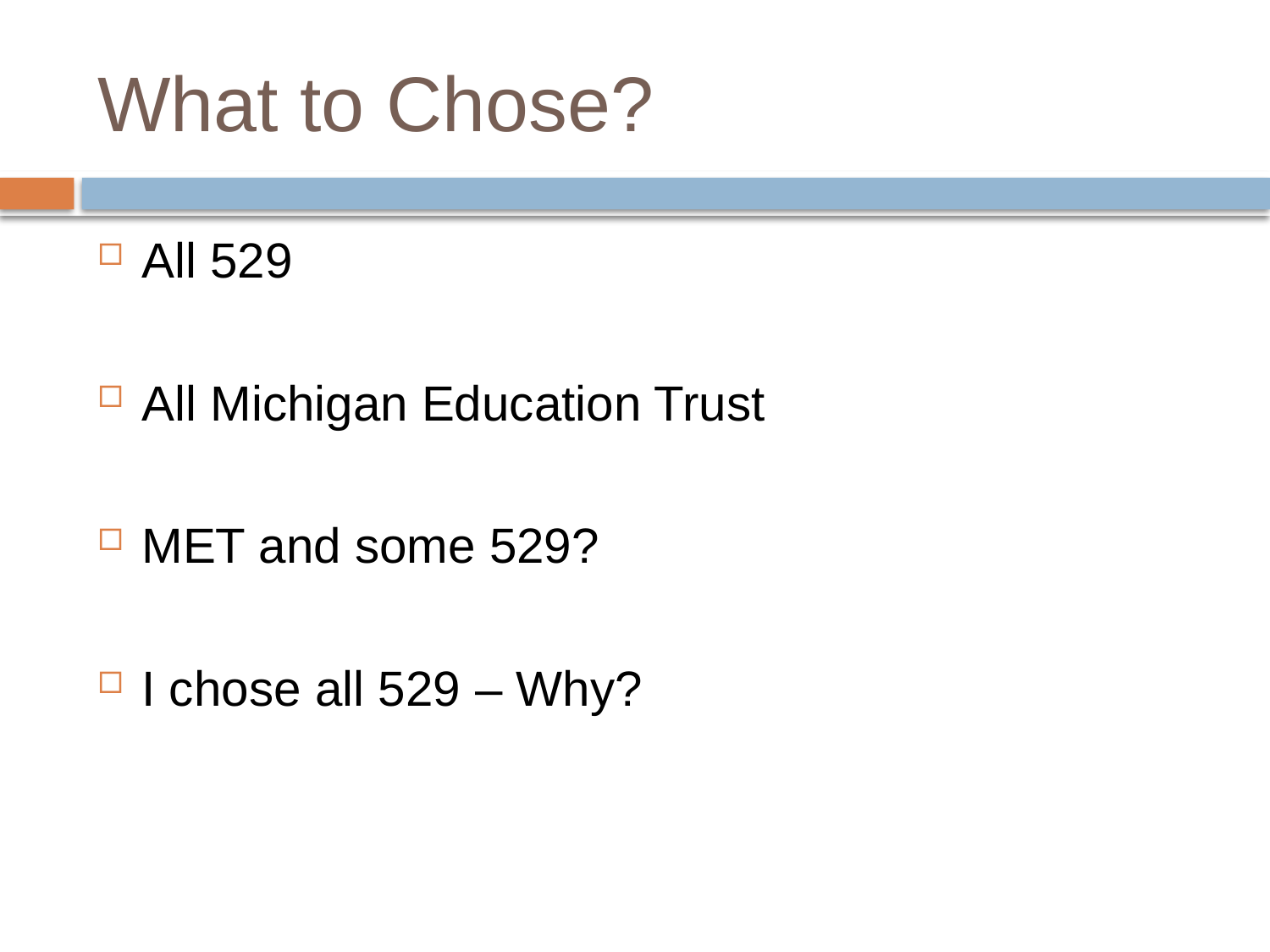

# What to Chose?
All 529

All Michigan Education Trust

MET and some 529?

I chose all 529 – Why?